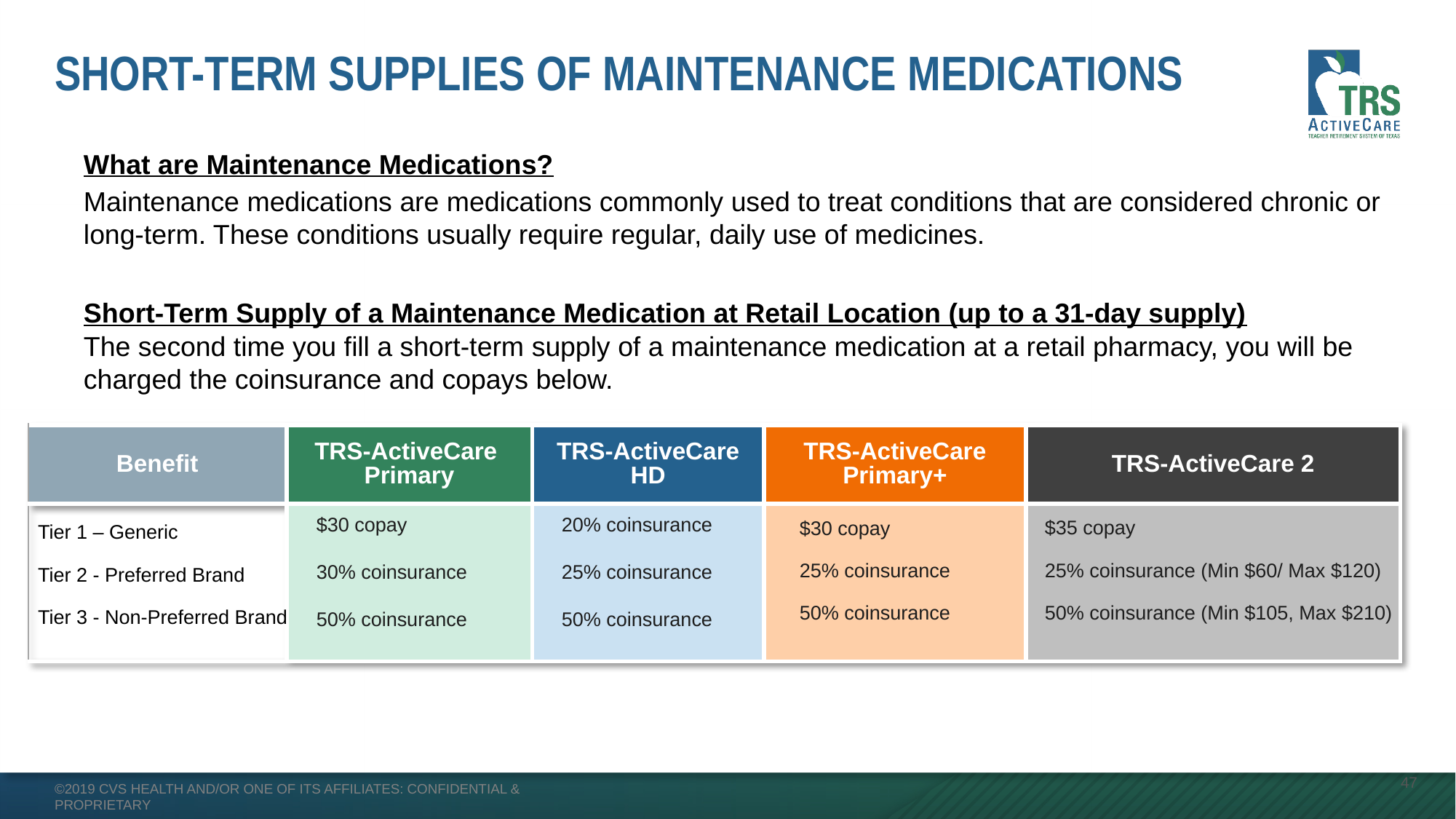

# Short-Term Supplies of Maintenance Medications
What are Maintenance Medications?
Maintenance medications are medications commonly used to treat conditions that are considered chronic or long-term. These conditions usually require regular, daily use of medicines.
Short-Term Supply of a Maintenance Medication at Retail Location (up to a 31-day supply)
The second time you fill a short-term supply of a maintenance medication at a retail pharmacy, you will be charged the coinsurance and copays below.
| Benefit | TRS-ActiveCare Primary | TRS-ActiveCare HD | TRS-ActiveCare Primary+ | TRS-ActiveCare 2 |
| --- | --- | --- | --- | --- |
|  |  |  |  |  |
$30 copay

30% coinsurance

50% coinsurance
20% coinsurance

25% coinsurance

50% coinsurance
$35 copay

25% coinsurance (Min $60/ Max $120)

50% coinsurance (Min $105, Max $210)
$30 copay

25% coinsurance

50% coinsurance
Tier 1 – Generic
Tier 2 - Preferred Brand
Tier 3 - Non-Preferred Brand
47
©2019 CVS Health and/or one of its affiliates: Confidential & Proprietary